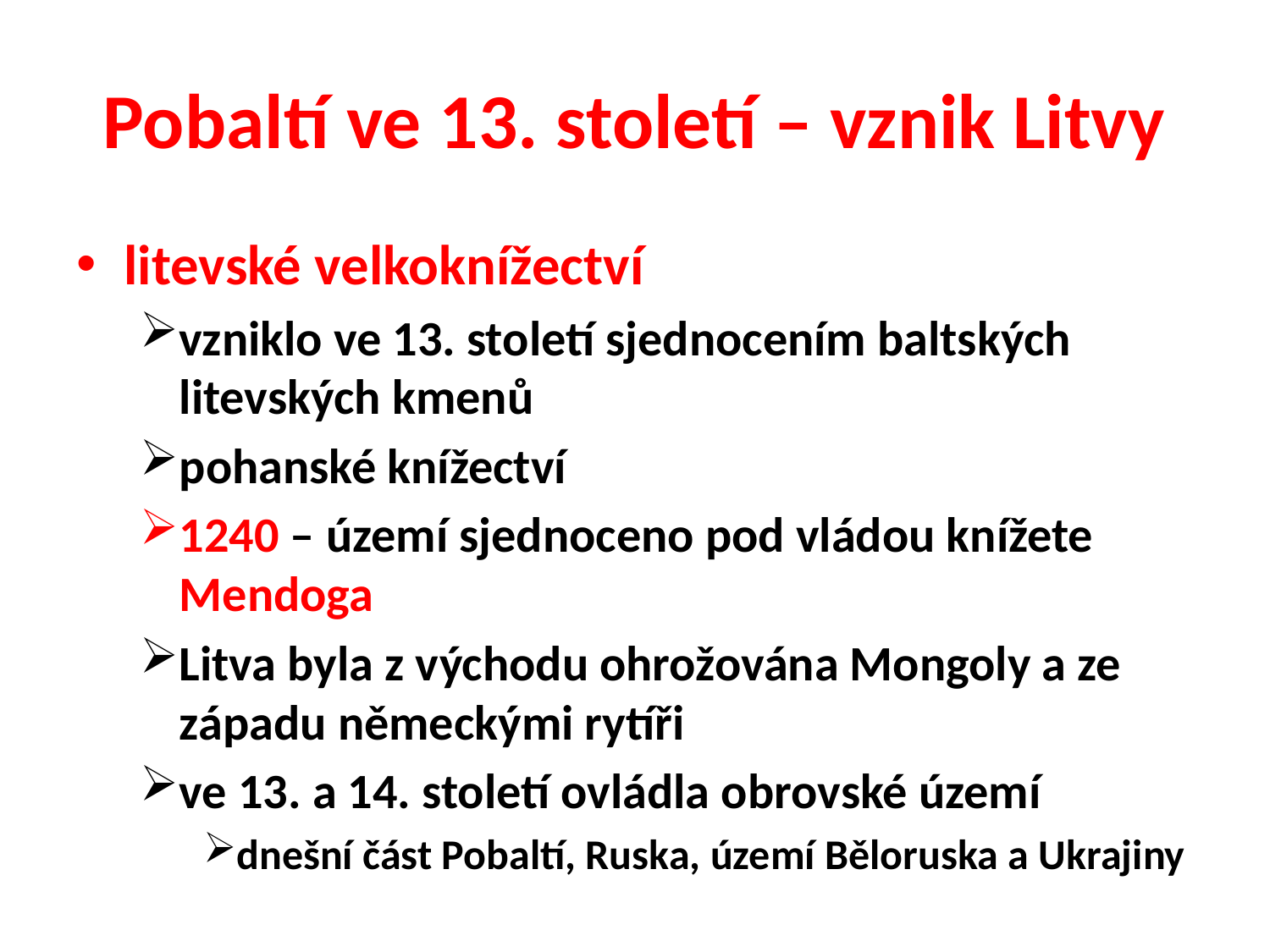

# Pobaltí ve 13. století – vznik Litvy
litevské velkoknížectví
vzniklo ve 13. století sjednocením baltských litevských kmenů
pohanské knížectví
1240 – území sjednoceno pod vládou knížete Mendoga
Litva byla z východu ohrožována Mongoly a ze západu německými rytíři
ve 13. a 14. století ovládla obrovské území
dnešní část Pobaltí, Ruska, území Běloruska a Ukrajiny